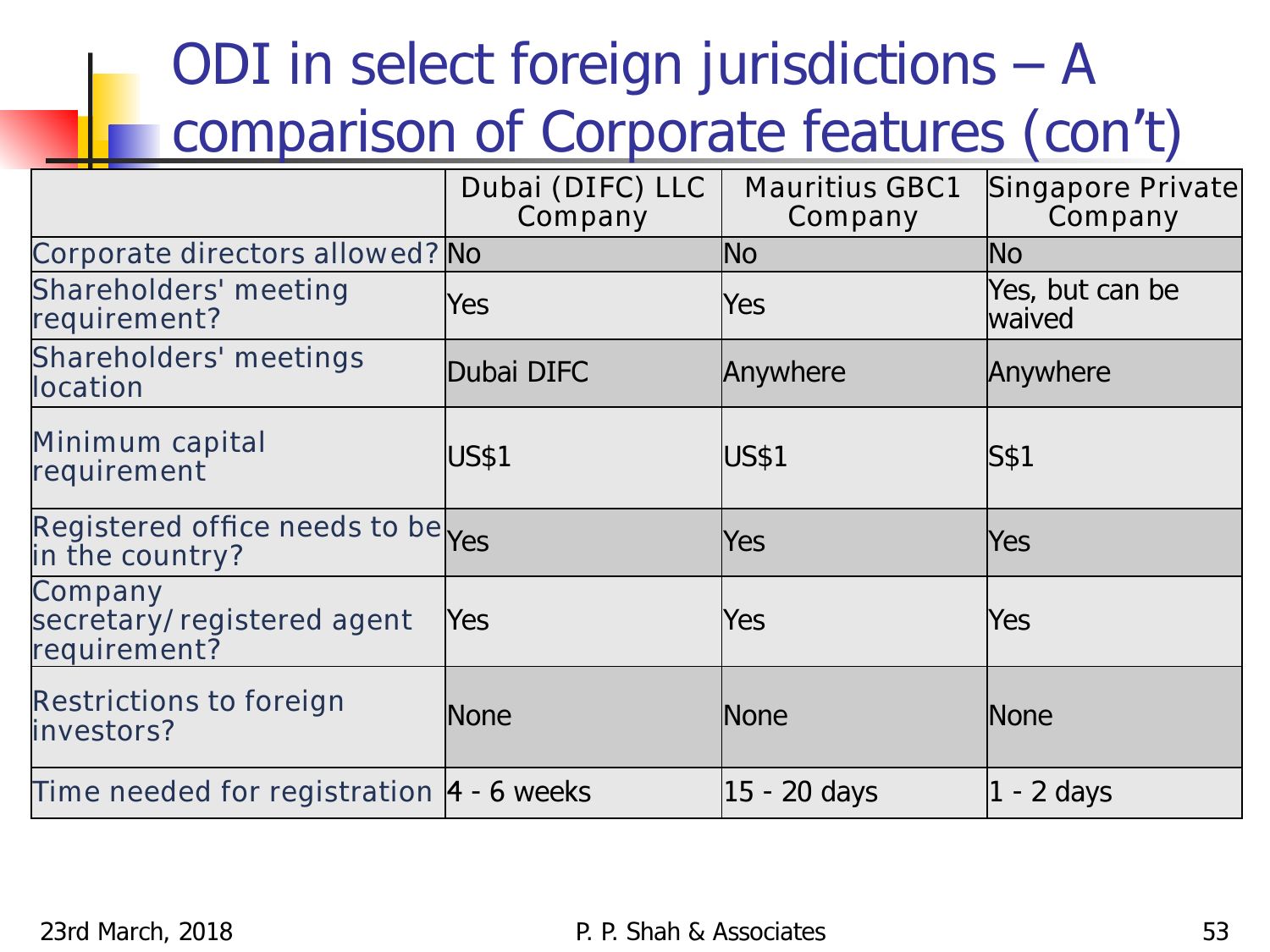

# ODI in select foreign jurisdictions – A comparison of Corporate features (con’t)
|  | Dubai (DIFC) LLC Company | Mauritius GBC1 Company | Singapore Private Company |
| --- | --- | --- | --- |
| Corporate directors allowed? | No | No | No |
| Shareholders' meeting requirement? | Yes | Yes | Yes, but can be waived |
| Shareholders' meetings location | Dubai DIFC | Anywhere | Anywhere |
| Minimum capital requirement | US$1 | US$1 | S$1 |
| Registered office needs to be in the country? | Yes | Yes | Yes |
| Company secretary/registered agent requirement? | Yes | Yes | Yes |
| Restrictions to foreign investors? | None | None | None |
| Time needed for registration | 4 - 6 weeks | 15 - 20 days | 1 - 2 days |
23rd March, 2018
P. P. Shah & Associates
53